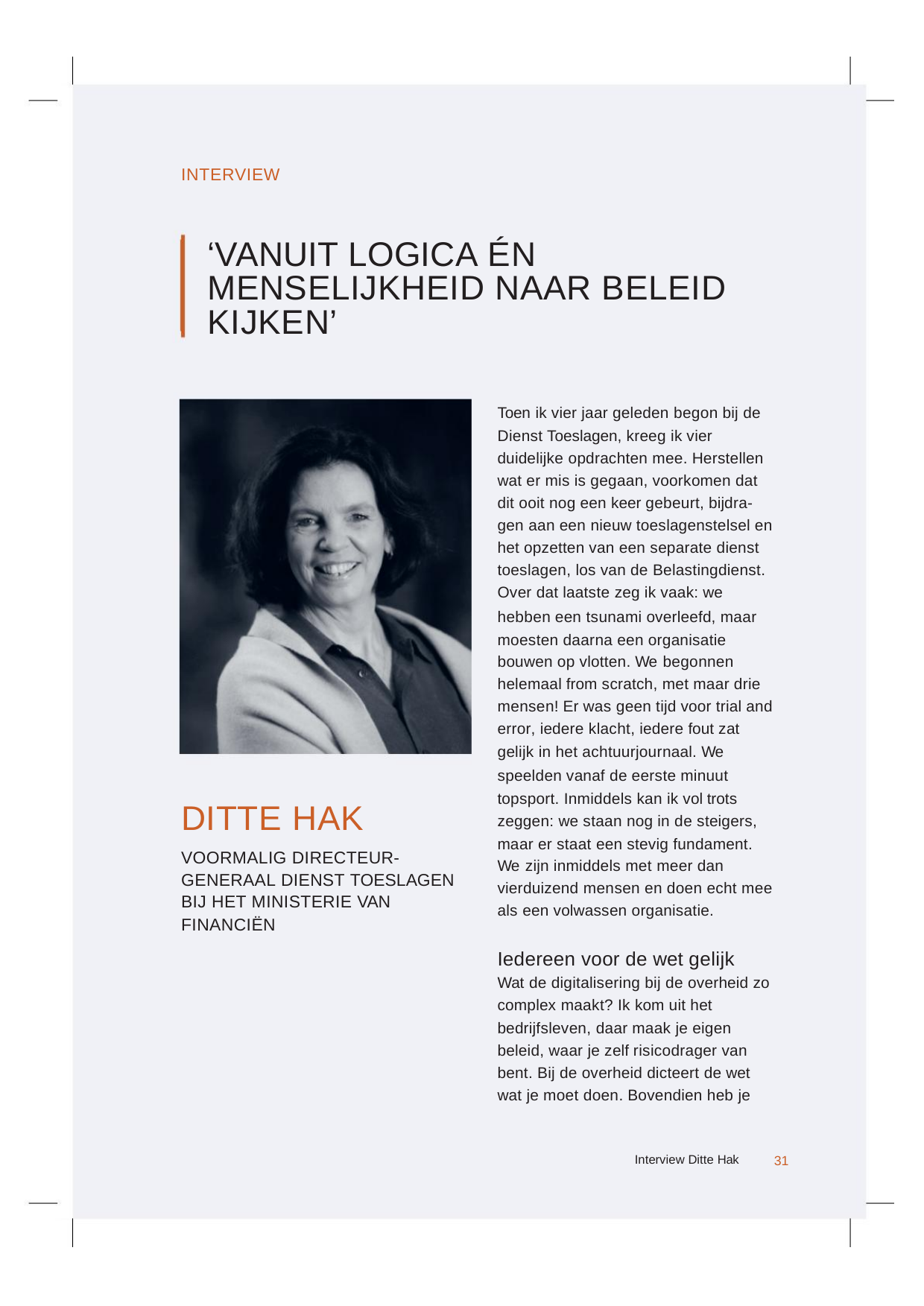

INTERVIEW
‘VANUIT LOGICA ÉN
MENSELIJKHEID NAAR BELEID
KIJKEN’
Toen ik vier jaar geleden begon bij de
Dienst Toeslagen, kreeg ik vier
duidelijke opdrachten mee. Herstellen
wat er mis is gegaan, voorkomen dat
dit ooit nog een keer gebeurt, bijdra-
gen aan een nieuw toeslagenstelsel en
het opzetten van een separate dienst
toeslagen, los van de Belastingdienst.
Over dat laatste zeg ik vaak: we
hebben een tsunami overleefd, maar
moesten daarna een organisatie
bouwen op vlotten. We begonnen
helemaal from scratch, met maar drie
mensen! Er was geen tijd voor trial and
error, iedere klacht, iedere fout zat
gelijk in het achtuurjournaal. We
speelden vanaf de eerste minuut
topsport. Inmiddels kan ik vol trots
DITTE HAK
zeggen: we staan nog in de steigers,
maar er staat een stevig fundament.
We zijn inmiddels met meer dan
vierduizend mensen en doen echt mee
als een volwassen organisatie.
VOORMALIG DIRECTEUR-
GENERAAL DIENST TOESLAGEN
BIJ HET MINISTERIE VAN
FINANCIËN
Iedereen voor de wet gelijk
Wat de digitalisering bij de overheid zo
complex maakt? Ik kom uit het
bedrijfsleven, daar maak je eigen
beleid, waar je zelf risicodrager van
bent. Bij de overheid dicteert de wet
wat je moet doen. Bovendien heb je
Interview Ditte Hak
31